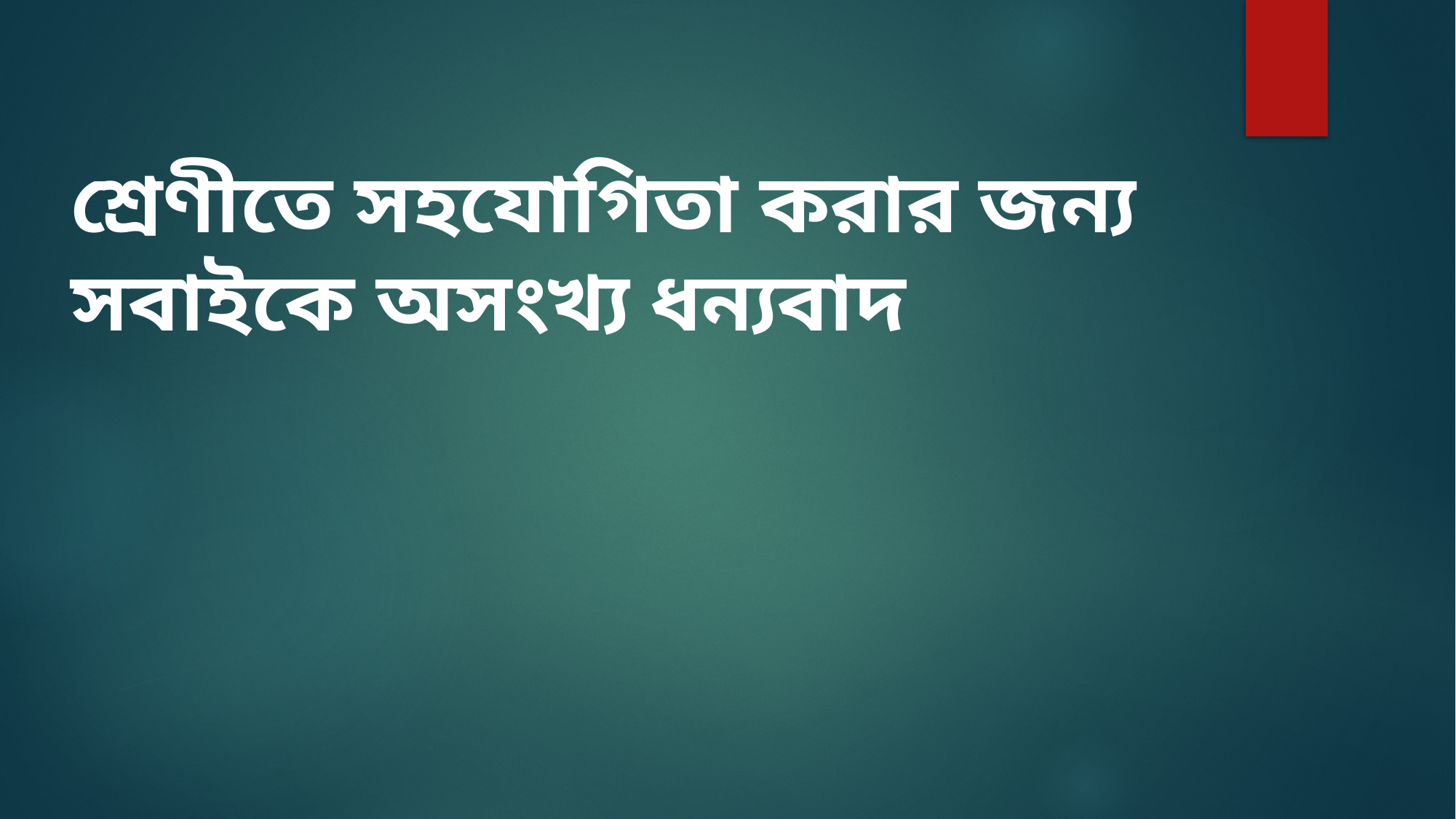

শ্রেণীতে সহযোগিতা করার জন্য সবাইকে অসংখ্য ধন্যবাদ